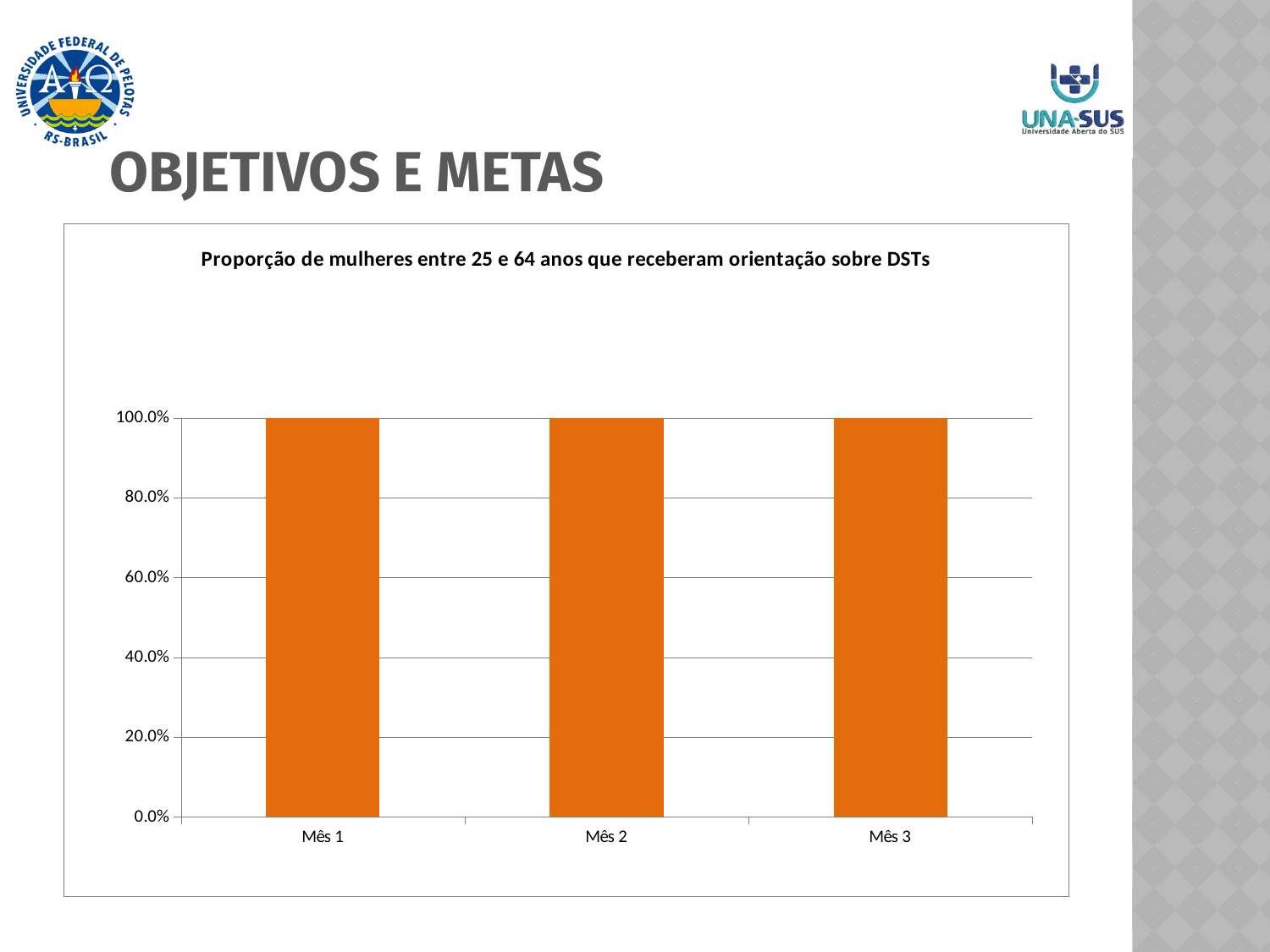

# Objetivos E metas

### Chart: Proporção de mulheres entre 25 e 64 anos que receberam orientação sobre DSTs

| Category | Proporção de mulheres entre 25 e 64 anos que receberam orientação sobre DSTs |
|---|---|
| Mês 1 | 1.0 |
| Mês 2 | 1.0 |
| Mês 3 | 1.0 |